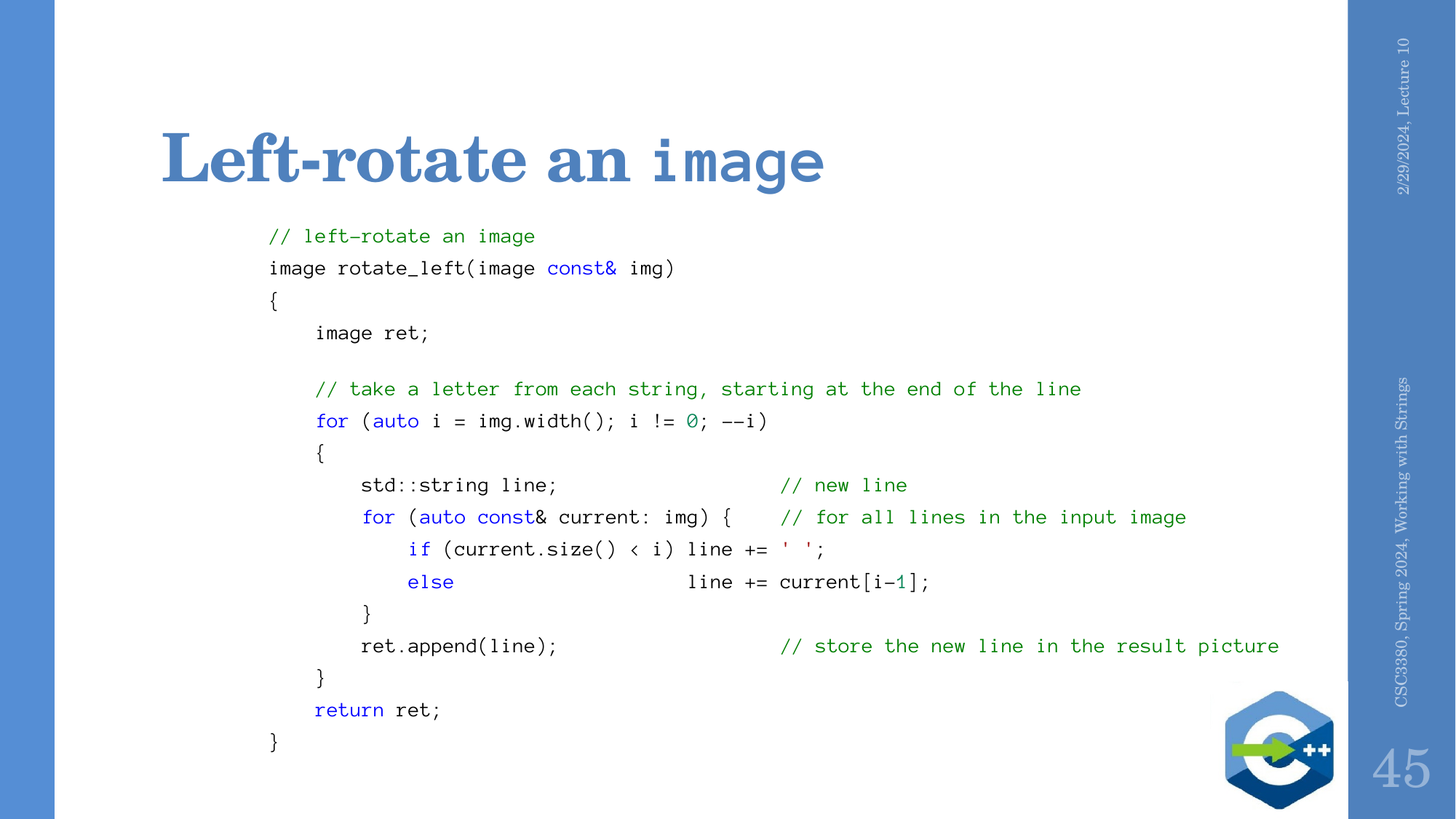

# Left-rotate an image
2/29/2024, Lecture 10
// left-rotate an image
image rotate_left(image const& img)
{
    image ret;
    // take a letter from each string, starting at the end of the line
    for (auto i = img.width(); i != 0; --i)
    {
        std::string line;                   // new line
        for (auto const& current: img) {    // for all lines in the input image
            if (current.size() < i) line += ' ';
            else                    line += current[i-1];
        }
        ret.append(line);                   // store the new line in the result picture
    }
    return ret;
}
CSC3380, Spring 2024, Working with Strings
45